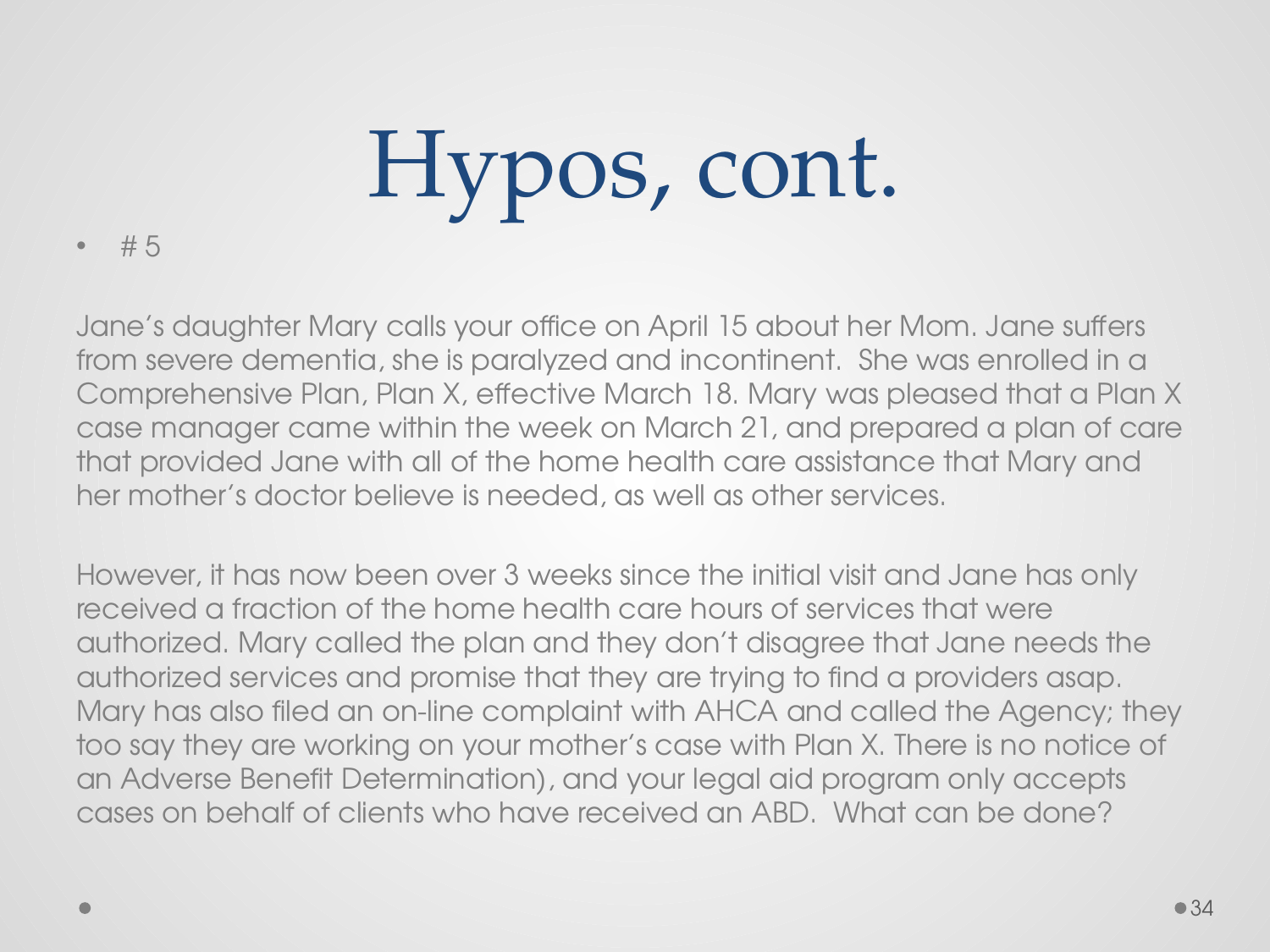

# Hypos, cont.
# 5

Jane’s daughter Mary calls your office on April 15 about her Mom. Jane suffers from severe dementia, she is paralyzed and incontinent.  She was enrolled in a Comprehensive Plan, Plan X, effective March 18. Mary was pleased that a Plan X case manager came within the week on March 21, and prepared a plan of care that provided Jane with all of the home health care assistance that Mary and her mother’s doctor believe is needed, as well as other services.

However, it has now been over 3 weeks since the initial visit and Jane has only received a fraction of the home health care hours of services that were authorized. Mary called the plan and they don’t disagree that Jane needs the authorized services and promise that they are trying to find a providers asap. Mary has also filed an on-line complaint with AHCA and called the Agency; they too say they are working on your mother’s case with Plan X. There is no notice of an Adverse Benefit Determination), and your legal aid program only accepts cases on behalf of clients who have received an ABD.  What can be done?

34